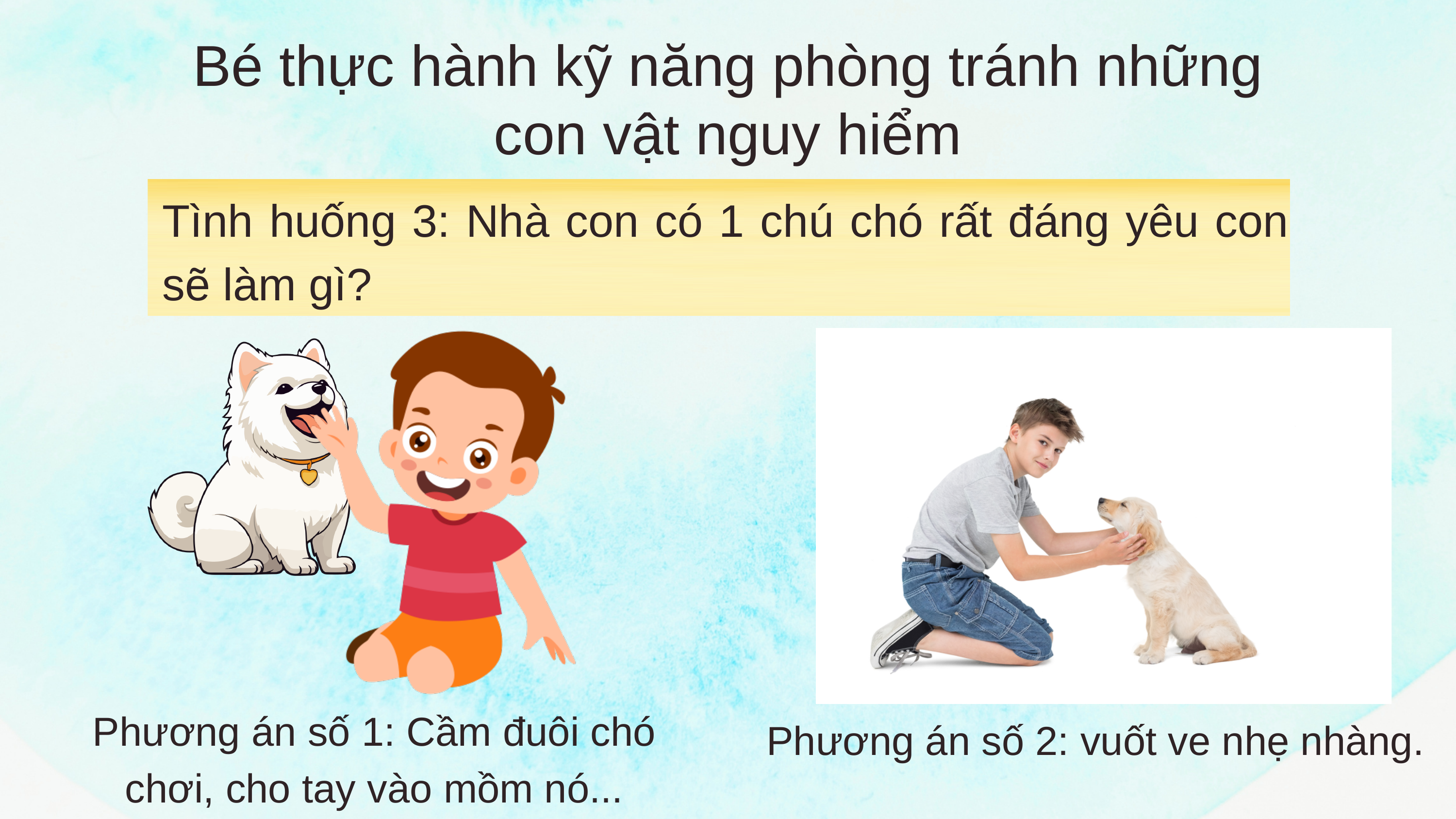

Bé thực hành kỹ năng phòng tránh những con vật nguy hiểm
Tình huống 3: Nhà con có 1 chú chó rất đáng yêu con sẽ làm gì?

Phương án số 1: Cầm đuôi chó chơi, cho tay vào mồm nó...

  Phương án số 2: vuốt ve nhẹ nhàng.